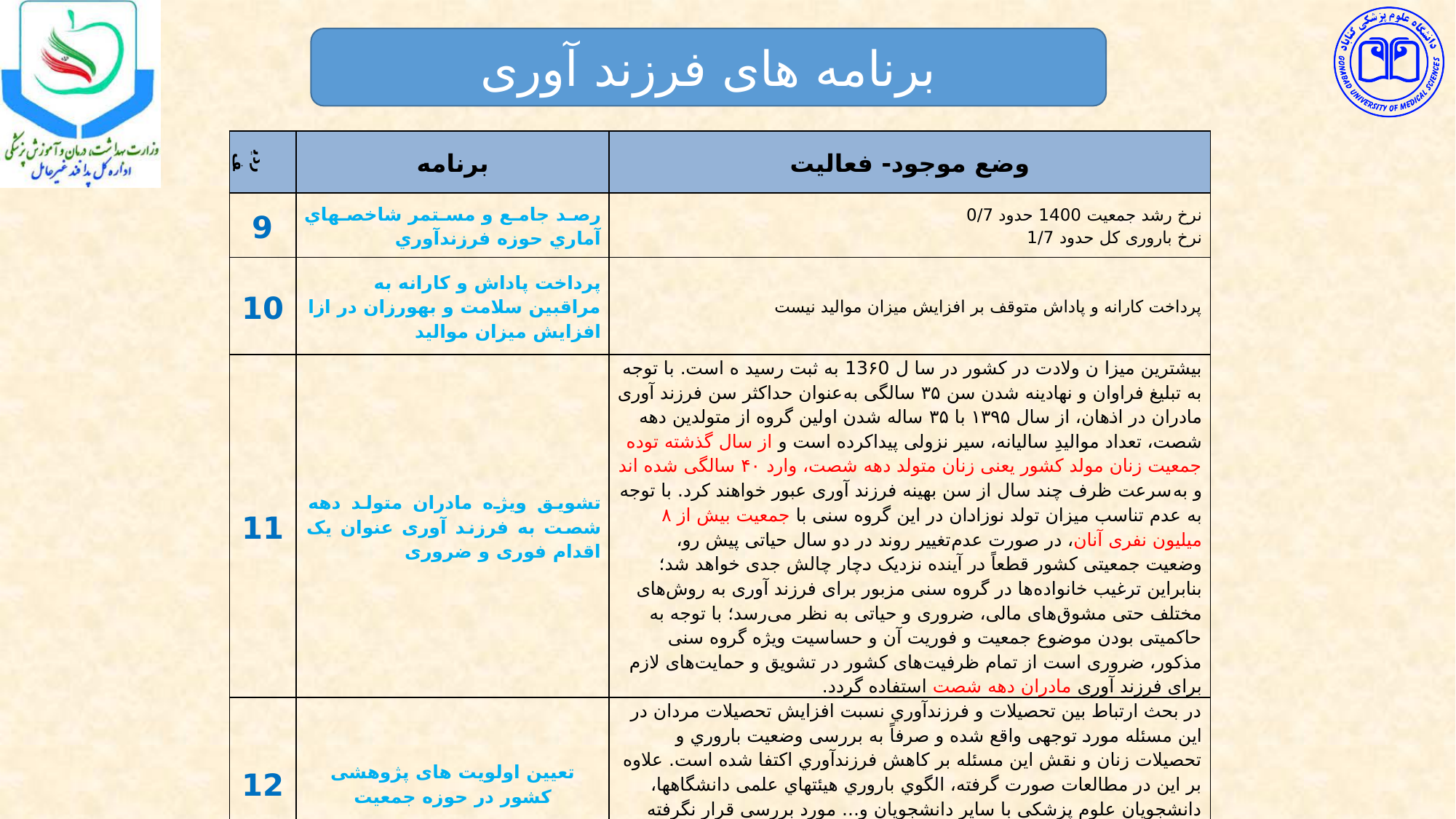

برنامه های فرزند آوری
| ردیف | برنامه | وضع موجود- فعالیت |
| --- | --- | --- |
| 9 | رصد جامع و مستمر شاخصهاي آماري حوزه فرزندآوري | نرخ رشد جمعیت 1400 حدود 0/7 نرخ باروری کل حدود 1/7 |
| 10 | پرداخت پاداش و کارانه به مراقبین سلامت و بهورزان در ازا افزایش میزان موالید | پرداخت کارانه و پاداش متوقف بر افزایش میزان موالید نیست |
| 11 | تشویق ویژه مادران متولد دهه شصت به‌ فرزند آوری عنوان یک اقدام فوری و ضروری | بيشترين ميزا ن ولادت در كشور در سا ل 13۶0 به ثبت رسيد ه است. با توجه به تبلیغ فراوان و نهادینه شدن سن ۳۵ سالگی به‌عنوان حداکثر سن فرزند آوری مادران در اذهان، از سال ۱۳۹۵ با ۳۵ ساله شدن اولین گروه از متولدین دهه شصت، تعداد موالیدِ سالیانه، سیر نزولی پیداکرده است و از سال گذشته توده جمعیت زنان مولد کشور یعنی زنان متولد دهه شصت، وارد ۴۰ سالگی شده اند و به‌سرعت ظرف چند سال از سن بهینه فرزند آوری عبور خواهند کرد. با توجه به عدم تناسب میزان تولد نوزادان در این گروه سنی با جمعیت بیش از ۸ میلیون نفری آنان، در صورت عدم‌تغییر روند در دو سال حیاتی پیش رو، وضعیت جمعیتی کشور قطعاً در آینده نزدیک دچار چالش جدی خواهد شد؛ بنابراین ترغیب خانواده‌ها در گروه سنی مزبور برای فرزند آوری به روش‌های مختلف حتی مشوق‌های مالی، ضروری و حیاتی به نظر می‌رسد؛ با توجه به حاکمیتی بودن موضوع جمعیت و فوریت آن و حساسیت ویژه گروه سنی مذکور، ضروری است از تمام ظرفیت‌های کشور در تشویق و حمایت‌های لازم برای فرزند آوری مادران دهه شصت استفاده گردد. |
| 12 | تعیین اولویت های پژوهشی کشور در حوزه جمعیت | در بحث ارتباط بين تحصيلات و فرزندآوري نسبت افزايش تحصيلات مردان در اين مسئله مورد توجهی واقع شده و صرفاً به بررسی وضعيت باروري و تحصيلات زنان و نقش اين مسئله بر كاهش فرزندآوري اكتفا شده است. علاوه بر اين در مطالعات صورت گرفته، الگوي باروري هيئتهاي علمی دانشگاهها، دانشجويان علوم پزشكی با ساير دانشجويان و... مورد بررسی قرار نگرفته است. |